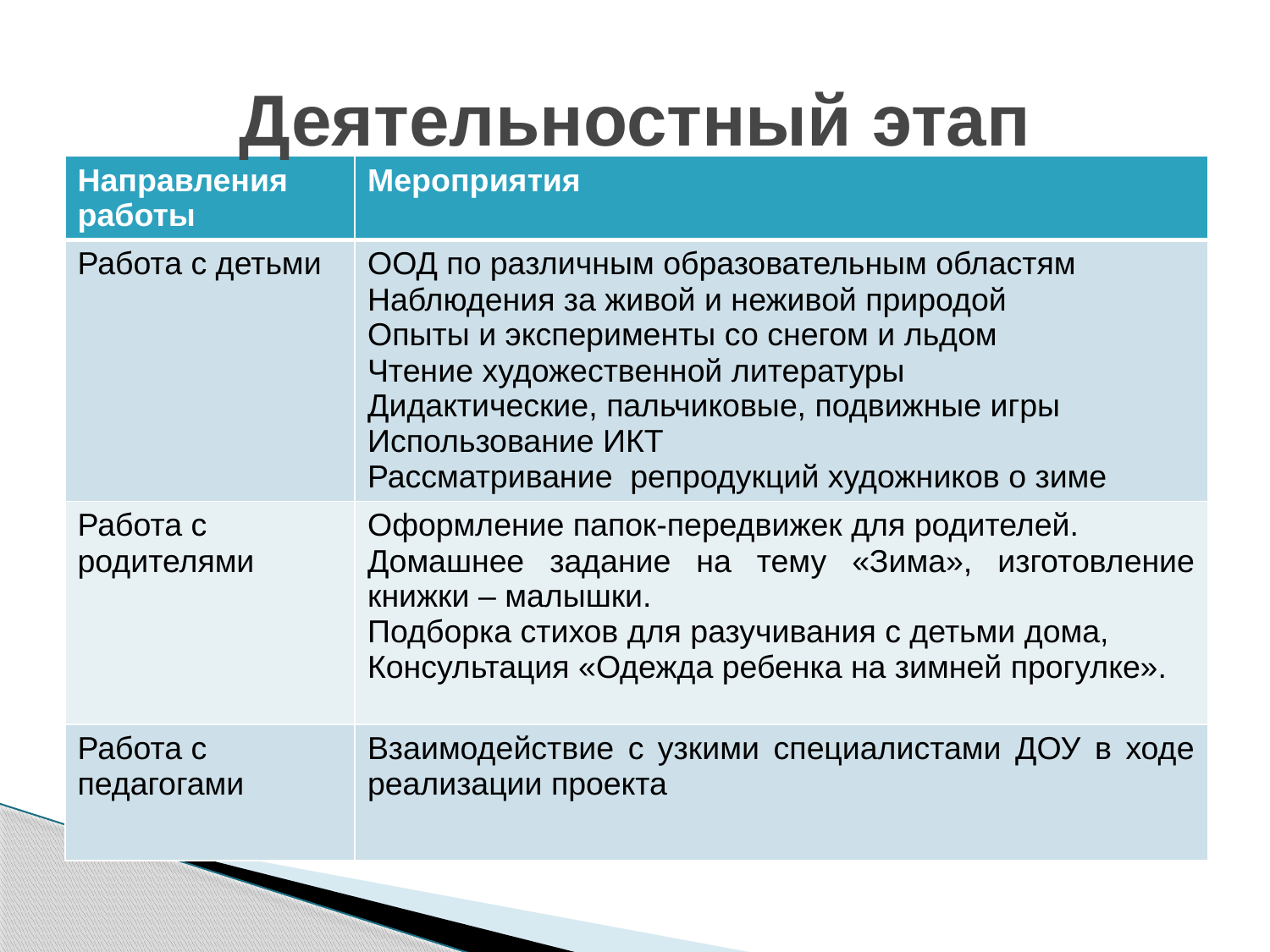

# Деятельностный этап
| Направления работы | Мероприятия |
| --- | --- |
| Работа с детьми | ООД по различным образовательным областям Наблюдения за живой и неживой природой Опыты и эксперименты со снегом и льдом Чтение художественной литературы Дидактические, пальчиковые, подвижные игры Использование ИКТ Рассматривание репродукций художников о зиме |
| Работа с родителями | Оформление папок-передвижек для родителей. Домашнее задание на тему «Зима», изготовление книжки – малышки. Подборка стихов для разучивания с детьми дома, Консультация «Одежда ребенка на зимней прогулке». |
| Работа с педагогами | Взаимодействие с узкими специалистами ДОУ в ходе реализации проекта |